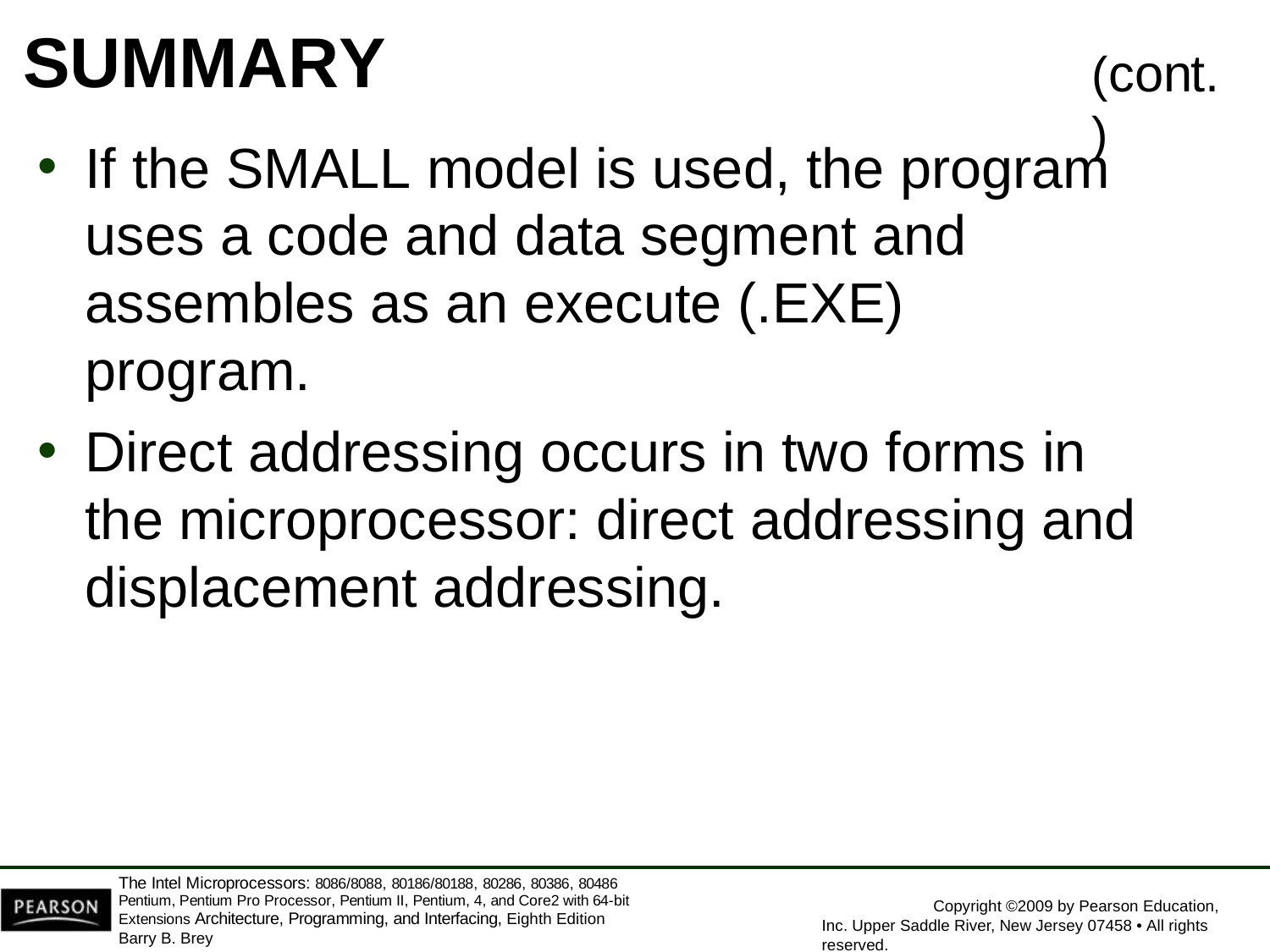

# SUMMARY
(cont.)
If the SMALL model is used, the program uses a code and data segment and assembles as an execute (.EXE) program.

Direct addressing occurs in two forms in the microprocessor: direct addressing and displacement addressing.
The Intel Microprocessors: 8086/8088, 80186/80188, 80286, 80386, 80486 Pentium, Pentium Pro Processor, Pentium II, Pentium, 4, and Core2 with 64-bit Extensions Architecture, Programming, and Interfacing, Eighth Edition
Barry B. Brey

Copyright ©2009 by Pearson Education, Inc. Upper Saddle River, New Jersey 07458 • All rights reserved.